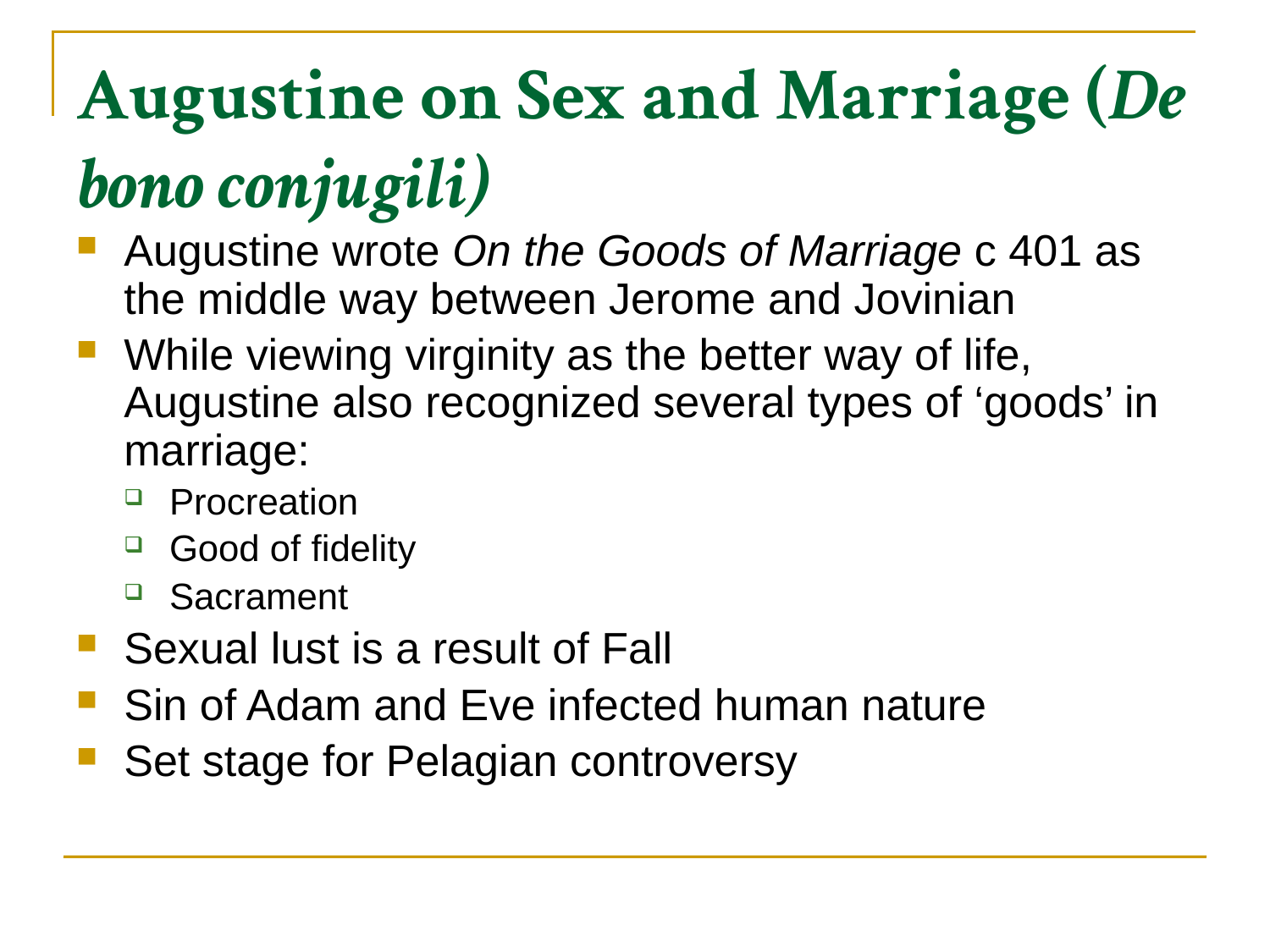

# Augustine on Sex and Marriage (De bono conjugili)
Augustine wrote On the Goods of Marriage c 401 as the middle way between Jerome and Jovinian
While viewing virginity as the better way of life, Augustine also recognized several types of ‘goods’ in marriage:
Procreation
Good of fidelity
Sacrament
Sexual lust is a result of Fall
Sin of Adam and Eve infected human nature
Set stage for Pelagian controversy